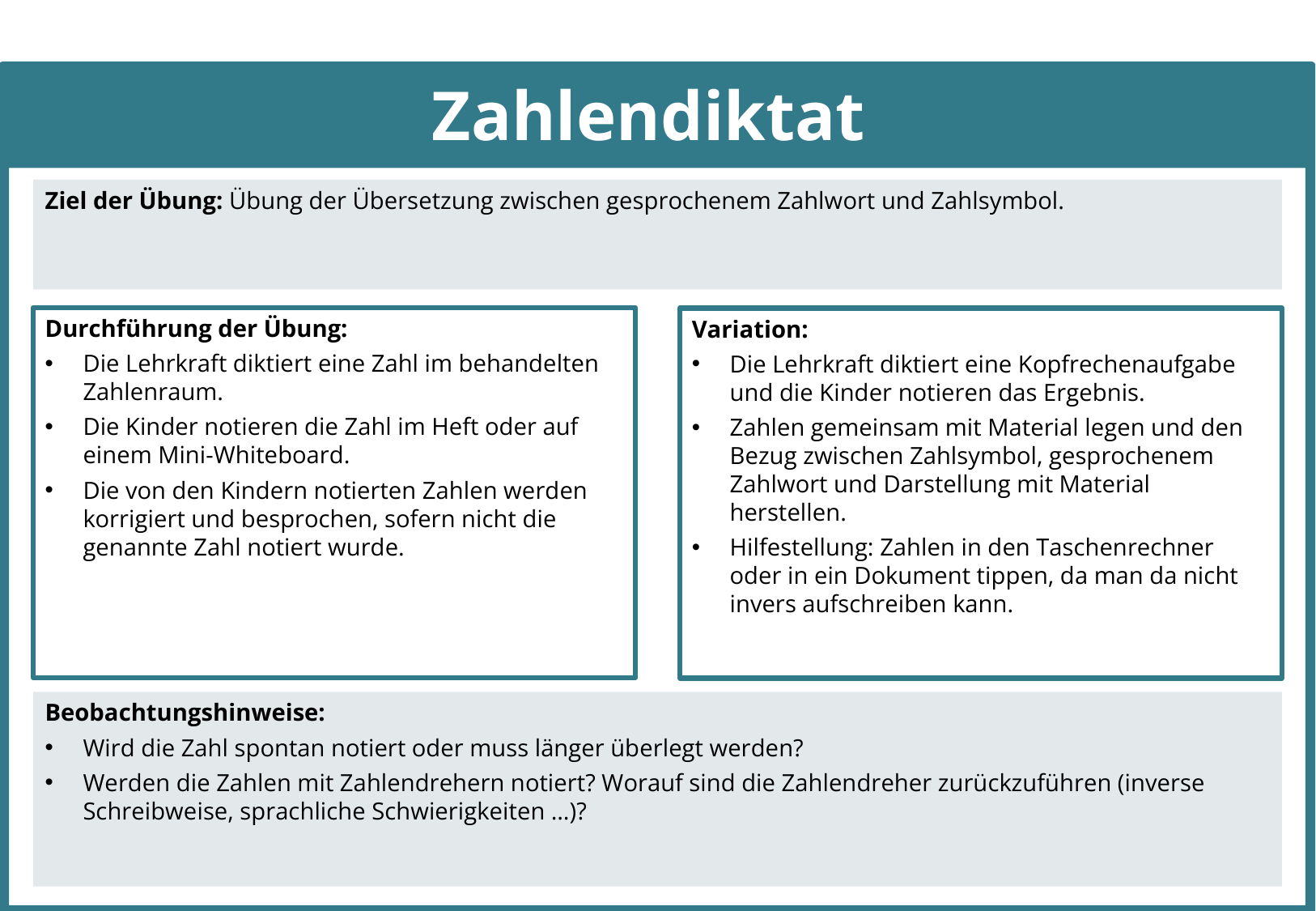

# Zahlendiktat
Ziel der Übung: Übung der Übersetzung zwischen gesprochenem Zahlwort und Zahlsymbol.

Durchführung der Übung:
Die Lehrkraft diktiert eine Zahl im behandelten Zahlenraum.
Die Kinder notieren die Zahl im Heft oder auf einem Mini-Whiteboard.
Die von den Kindern notierten Zahlen werden korrigiert und besprochen, sofern nicht die genannte Zahl notiert wurde.

Variation:
Die Lehrkraft diktiert eine Kopfrechenaufgabe und die Kinder notieren das Ergebnis.
Zahlen gemeinsam mit Material legen und den Bezug zwischen Zahlsymbol, gesprochenem Zahlwort und Darstellung mit Material herstellen.
Hilfestellung: Zahlen in den Taschenrechner oder in ein Dokument tippen, da man da nicht invers aufschreiben kann.
Beobachtungshinweise:
Wird die Zahl spontan notiert oder muss länger überlegt werden?
Werden die Zahlen mit Zahlendrehern notiert? Worauf sind die Zahlendreher zurückzuführen (inverse Schreibweise, sprachliche Schwierigkeiten …)?